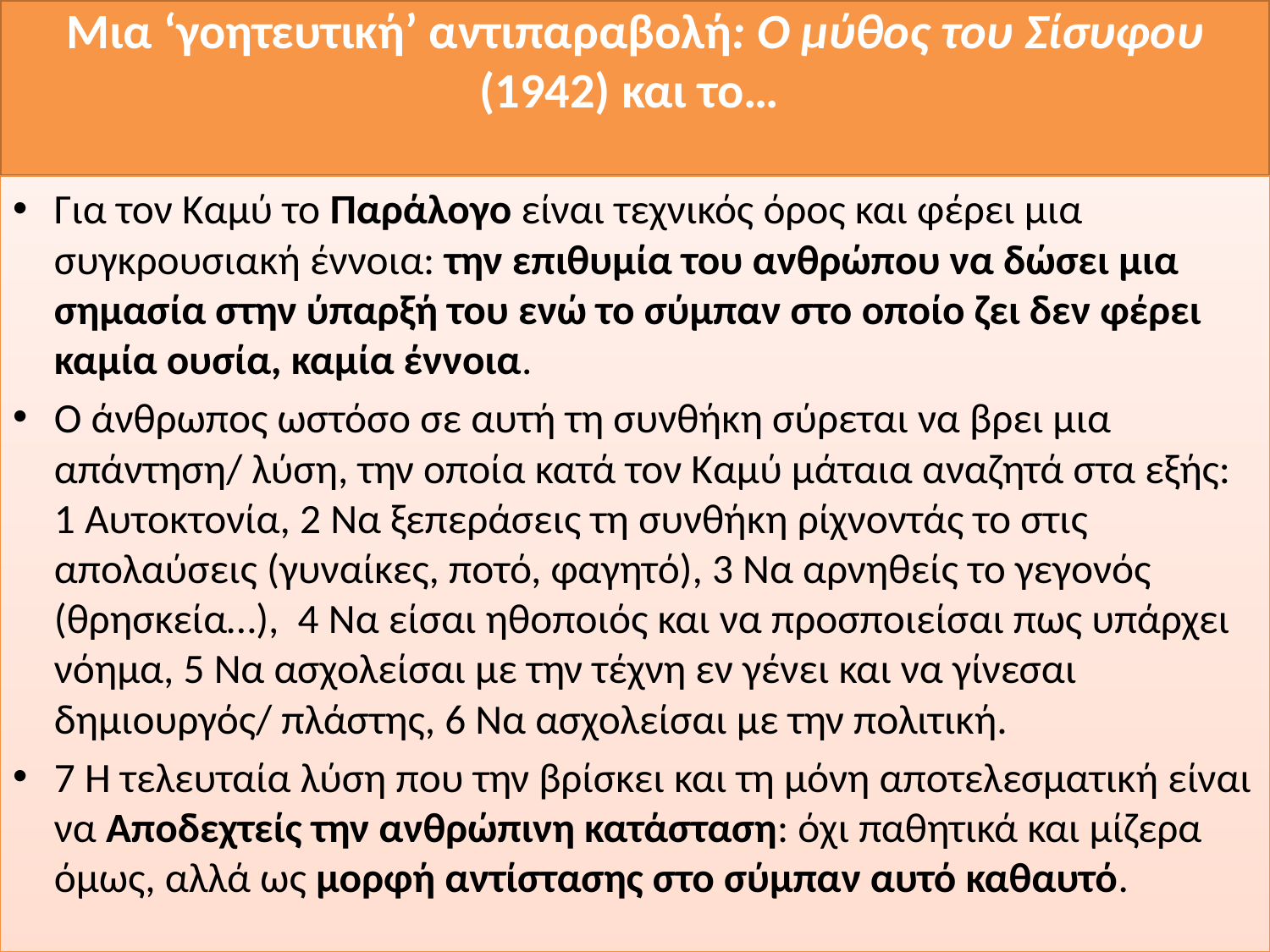

# Μια ‘γοητευτική’ αντιπαραβολή: Ο μύθος του Σίσυφου (1942) και το…
Για τον Καμύ το Παράλογο είναι τεχνικός όρος και φέρει μια συγκρουσιακή έννοια: την επιθυμία του ανθρώπου να δώσει μια σημασία στην ύπαρξή του ενώ το σύμπαν στο οποίο ζει δεν φέρει καμία ουσία, καμία έννοια.
Ο άνθρωπος ωστόσο σε αυτή τη συνθήκη σύρεται να βρει μια απάντηση/ λύση, την οποία κατά τον Καμύ μάταια αναζητά στα εξής: 1 Αυτοκτονία, 2 Να ξεπεράσεις τη συνθήκη ρίχνοντάς το στις απολαύσεις (γυναίκες, ποτό, φαγητό), 3 Να αρνηθείς το γεγονός (θρησκεία…),  4 Να είσαι ηθοποιός και να προσποιείσαι πως υπάρχει νόημα, 5 Να ασχολείσαι με την τέχνη εν γένει και να γίνεσαι δημιουργός/ πλάστης, 6 Να ασχολείσαι με την πολιτική.
7 Η τελευταία λύση που την βρίσκει και τη μόνη αποτελεσματική είναι να Αποδεχτείς την ανθρώπινη κατάσταση: όχι παθητικά και μίζερα όμως, αλλά ως μορφή αντίστασης στο σύμπαν αυτό καθαυτό.